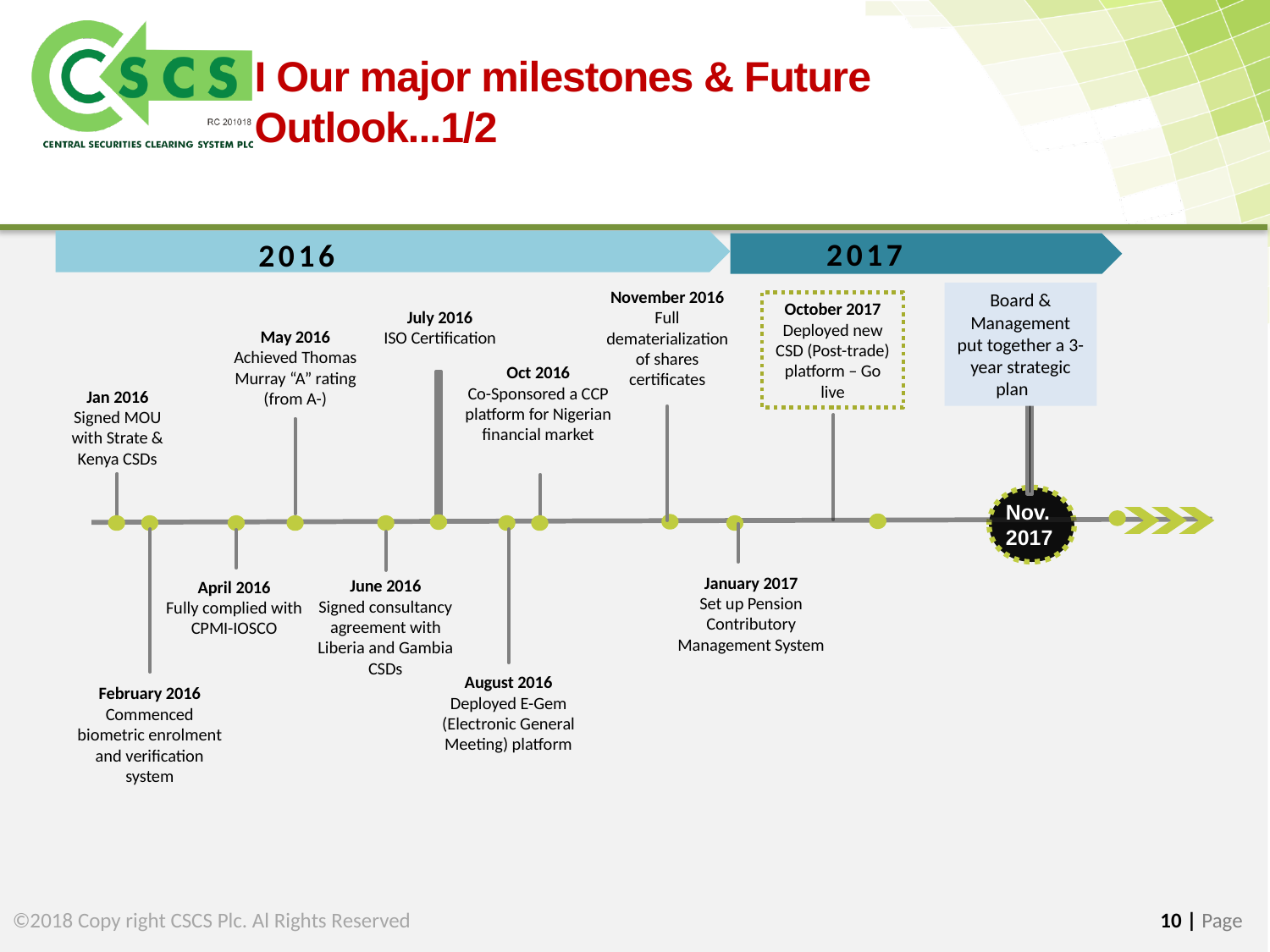

I Our major milestones & Future Outlook...1/2

2017

2016

November 2016
Full dematerialization of shares certificates
October 2017
Deployed new CSD (Post-trade) platform – Go live
July 2016
ISO Certification
May 2016
Achieved Thomas Murray “A” rating (from A-)
Oct 2016
Co-Sponsored a CCP platform for Nigerian financial market

Jan 2016
Signed MOU with Strate & Kenya CSDs

January 2017
Set up Pension Contributory Management System
June 2016
Signed consultancy agreement with Liberia and Gambia CSDs
April 2016
Fully complied with CPMI-IOSCO
August 2016
Deployed E-Gem (Electronic General Meeting) platform
February 2016
Commenced biometric enrolment and verification system
Board & Management put together a 3-year strategic plan

Nov. 2017

©2018 Copy right CSCS Plc. Al Rights Reserved                                                                                                                                         	 10 | Page